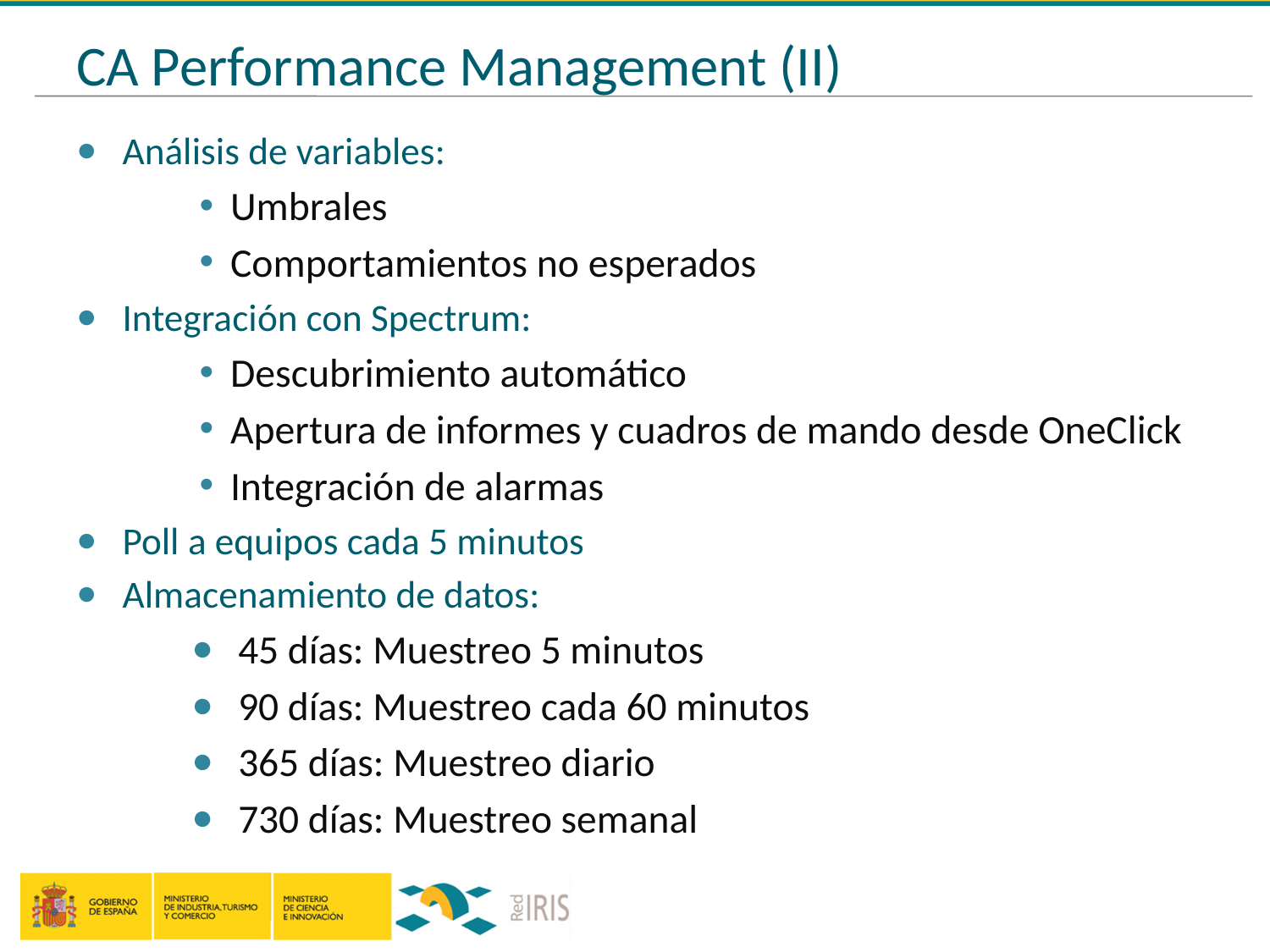

# CA Performance Management (II)
Análisis de variables:
Umbrales
Comportamientos no esperados
Integración con Spectrum:
Descubrimiento automático
Apertura de informes y cuadros de mando desde OneClick
Integración de alarmas
Poll a equipos cada 5 minutos
Almacenamiento de datos:
45 días: Muestreo 5 minutos
90 días: Muestreo cada 60 minutos
365 días: Muestreo diario
730 días: Muestreo semanal